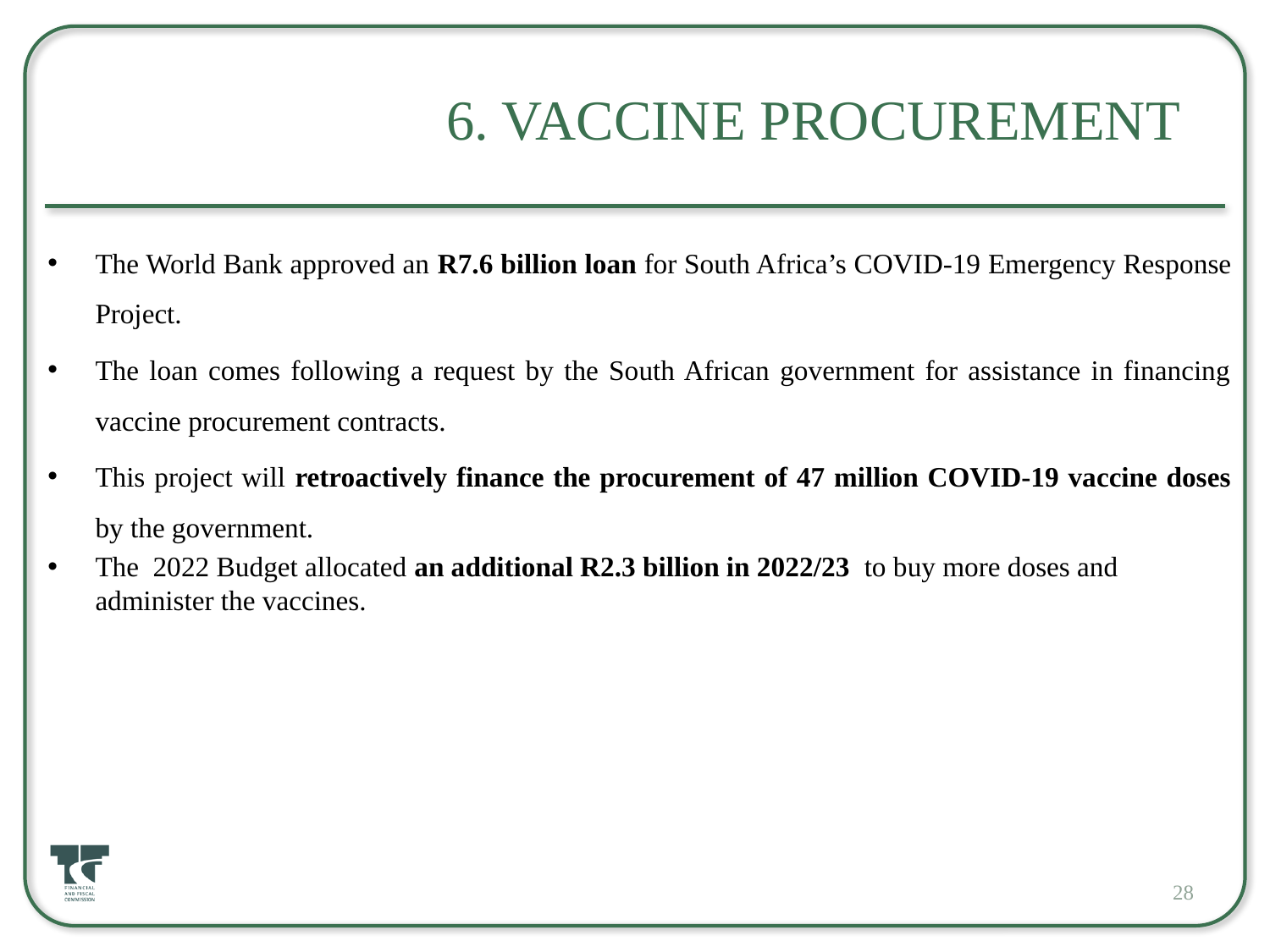

# 6. Vaccine Procurement
The World Bank approved an R7.6 billion loan for South Africa’s COVID-19 Emergency Response Project.
The loan comes following a request by the South African government for assistance in financing vaccine procurement contracts.
This project will retroactively finance the procurement of 47 million COVID-19 vaccine doses by the government.
The  2022 Budget allocated an additional R2.3 billion in 2022/23  to buy more doses and administer the vaccines.

28